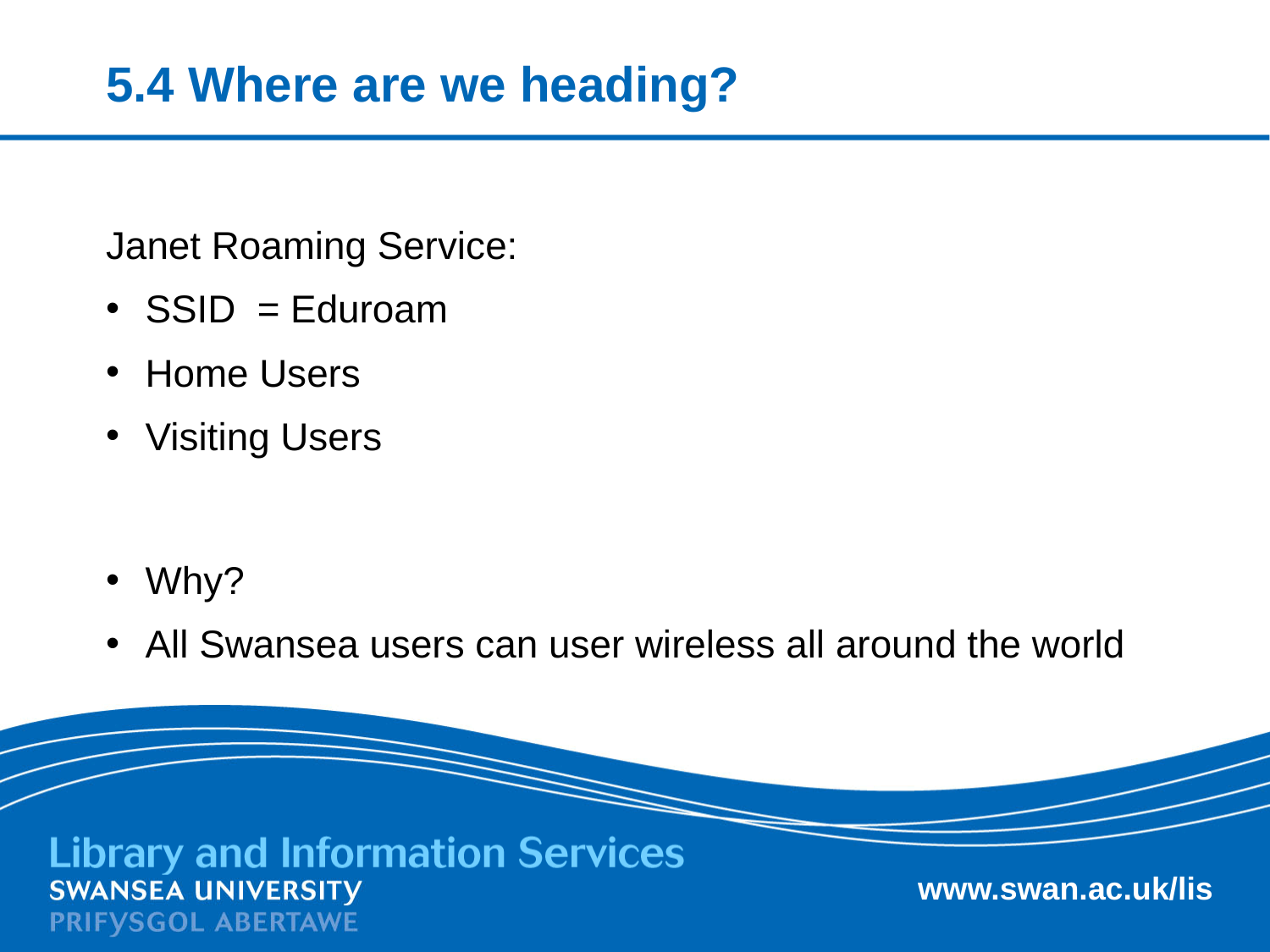

# 5.4 Where are we heading?
Janet Roaming Service:
SSID  = Eduroam
Home Users
Visiting Users

Why?
All Swansea users can user wireless all around the world